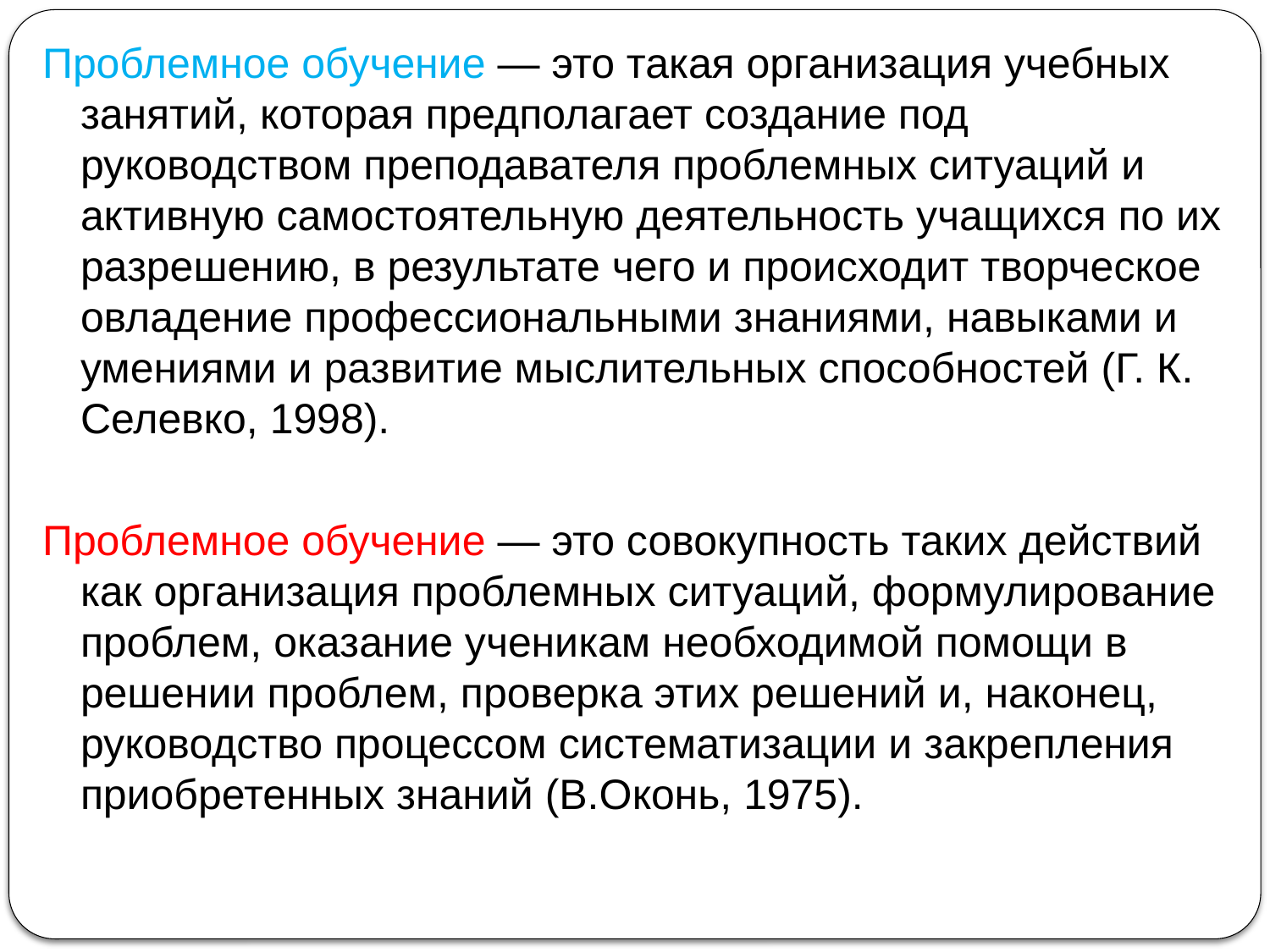

Проблемное обучение — это такая организация учебных занятий, которая предполагает создание под руководством преподавателя проблемных ситуаций и активную самостоятельную деятельность учащихся по их разрешению, в результате чего и происходит творческое овладение профессиональными знаниями, навыками и умениями и развитие мыслительных способностей (Г. К. Селевко, 1998).

Проблемное обучение — это совокупность таких действий как организация проблемных ситуаций, формулирование проблем, оказание ученикам необходимой помощи в решении проблем, проверка этих решений и, наконец, руководство процессом систематизации и закрепления приобретенных знаний (В.Оконь, 1975).